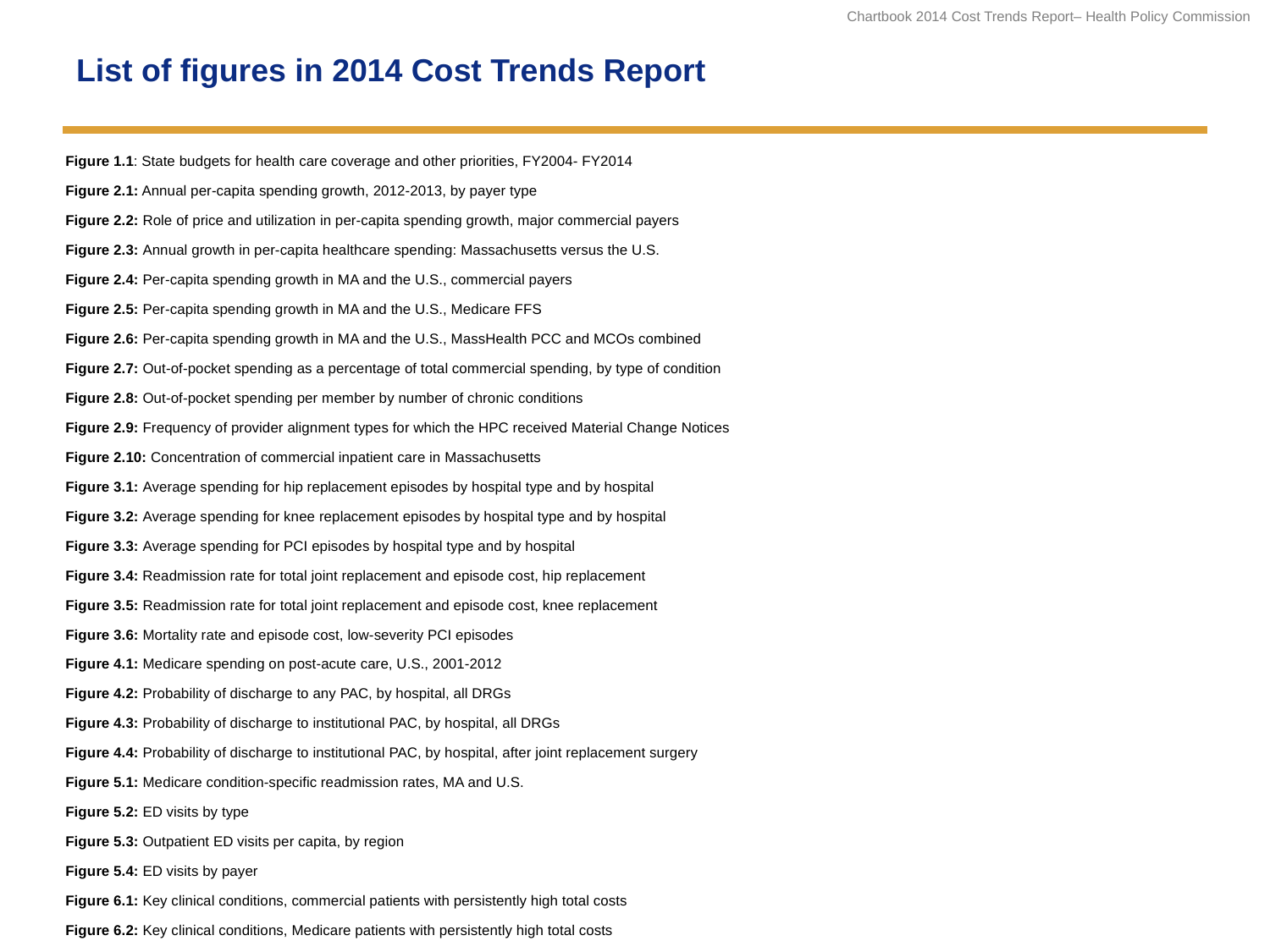

# List of figures in 2014 Cost Trends Report
Figure 1.1: State budgets for health care coverage and other priorities, FY2004- FY2014
Figure 2.1: Annual per-capita spending growth, 2012-2013, by payer type
Figure 2.2: Role of price and utilization in per-capita spending growth, major commercial payers
Figure 2.3: Annual growth in per-capita healthcare spending: Massachusetts versus the U.S.
Figure 2.4: Per-capita spending growth in MA and the U.S., commercial payers
Figure 2.5: Per-capita spending growth in MA and the U.S., Medicare FFS
Figure 2.6: Per-capita spending growth in MA and the U.S., MassHealth PCC and MCOs combined
Figure 2.7: Out-of-pocket spending as a percentage of total commercial spending, by type of condition
Figure 2.8: Out-of-pocket spending per member by number of chronic conditions
Figure 2.9: Frequency of provider alignment types for which the HPC received Material Change Notices
Figure 2.10: Concentration of commercial inpatient care in Massachusetts
Figure 3.1: Average spending for hip replacement episodes by hospital type and by hospital
Figure 3.2: Average spending for knee replacement episodes by hospital type and by hospital
Figure 3.3: Average spending for PCI episodes by hospital type and by hospital
Figure 3.4: Readmission rate for total joint replacement and episode cost, hip replacement
Figure 3.5: Readmission rate for total joint replacement and episode cost, knee replacement
Figure 3.6: Mortality rate and episode cost, low-severity PCI episodes
Figure 4.1: Medicare spending on post-acute care, U.S., 2001-2012
Figure 4.2: Probability of discharge to any PAC, by hospital, all DRGs
Figure 4.3: Probability of discharge to institutional PAC, by hospital, all DRGs
Figure 4.4: Probability of discharge to institutional PAC, by hospital, after joint replacement surgery
Figure 5.1: Medicare condition-specific readmission rates, MA and U.S.
Figure 5.2: ED visits by type
Figure 5.3: Outpatient ED visits per capita, by region
Figure 5.4: ED visits by payer
Figure 6.1: Key clinical conditions, commercial patients with persistently high total costs
Figure 6.2: Key clinical conditions, Medicare patients with persistently high total costs
Figure 6.3: Key clinical conditions, commercial patients with persistently high ED costs
Figure 6.4: Key clinical conditions, Medicare patients with persistently high ED costs
Figure 7.1: Medical conditions with large spending difference between patients with and without BH conditions
Figure 7.2: Selected activities related to behavioral health by Massachusetts state government agency
Figure 7.3: Percentage of members covered by managed behavioral health organizations (MBHOs), by payer
Figure 8.1: Alternative payment method (APM) coverage, by payer type
Figure 8.2: Alternative payment method (APM) coverage, by major commercial payer
Figure 8.3: Statewide use of APMs and projected growth under four scenarios
Figure 8.4: Plans to extend APMs, by payer
Figure 8.5: Number of quality measures used for payment and public reporting in Massachusetts
Figure 9.1: Enrollment in tiered and limited network and high deductible plans
Figure 9.2: Distribution of networks by breadth for plans available
Figure 9.3: Premium differences between broad and narrow network products